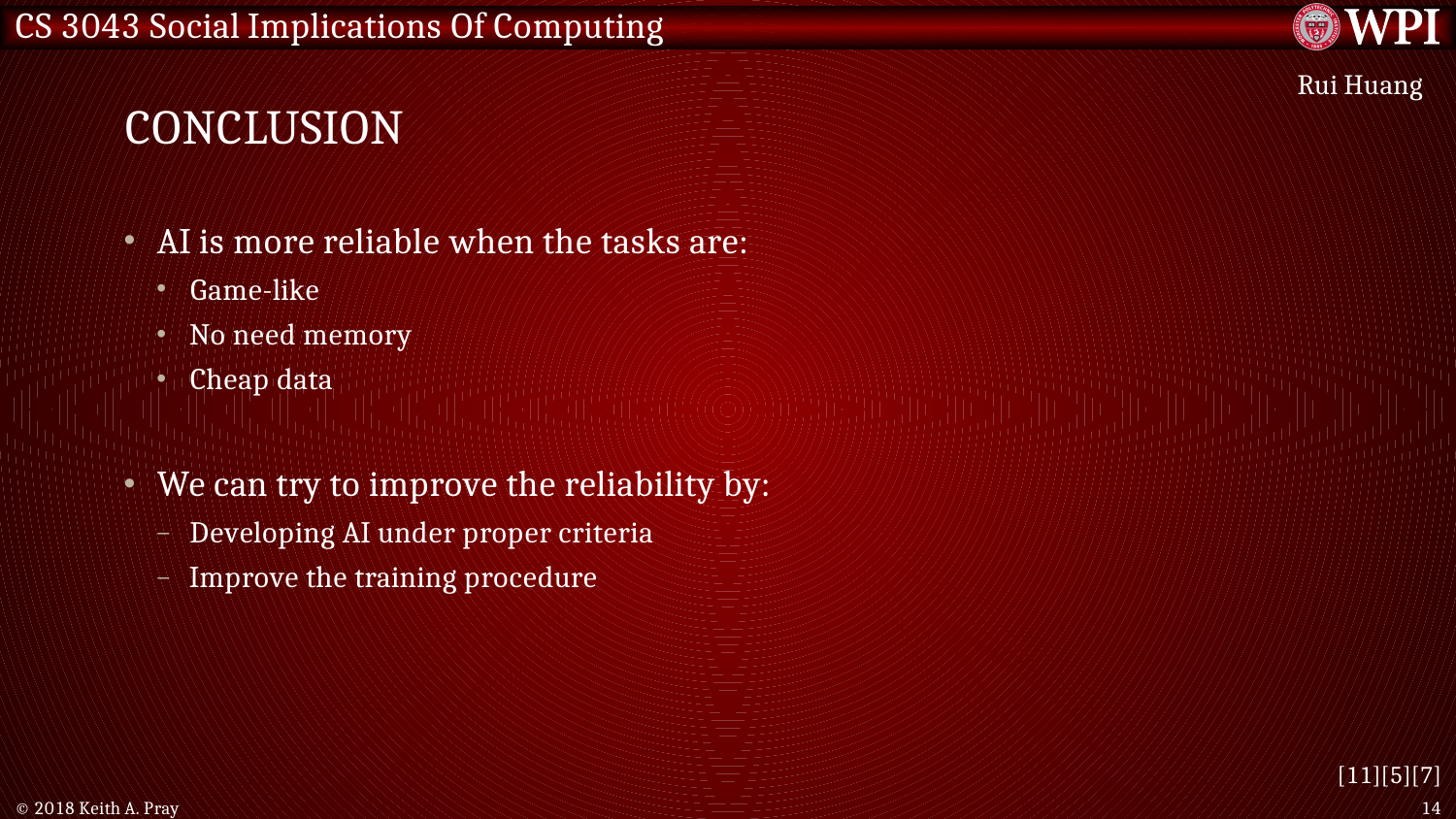

# Conclusion
Rui Huang
AI is more reliable when the tasks are:
Game-like
No need memory
Cheap data

We can try to improve the reliability by:
Developing AI under proper criteria
Improve the training procedure

[11][5][7]
© 2018 Keith A. Pray
14